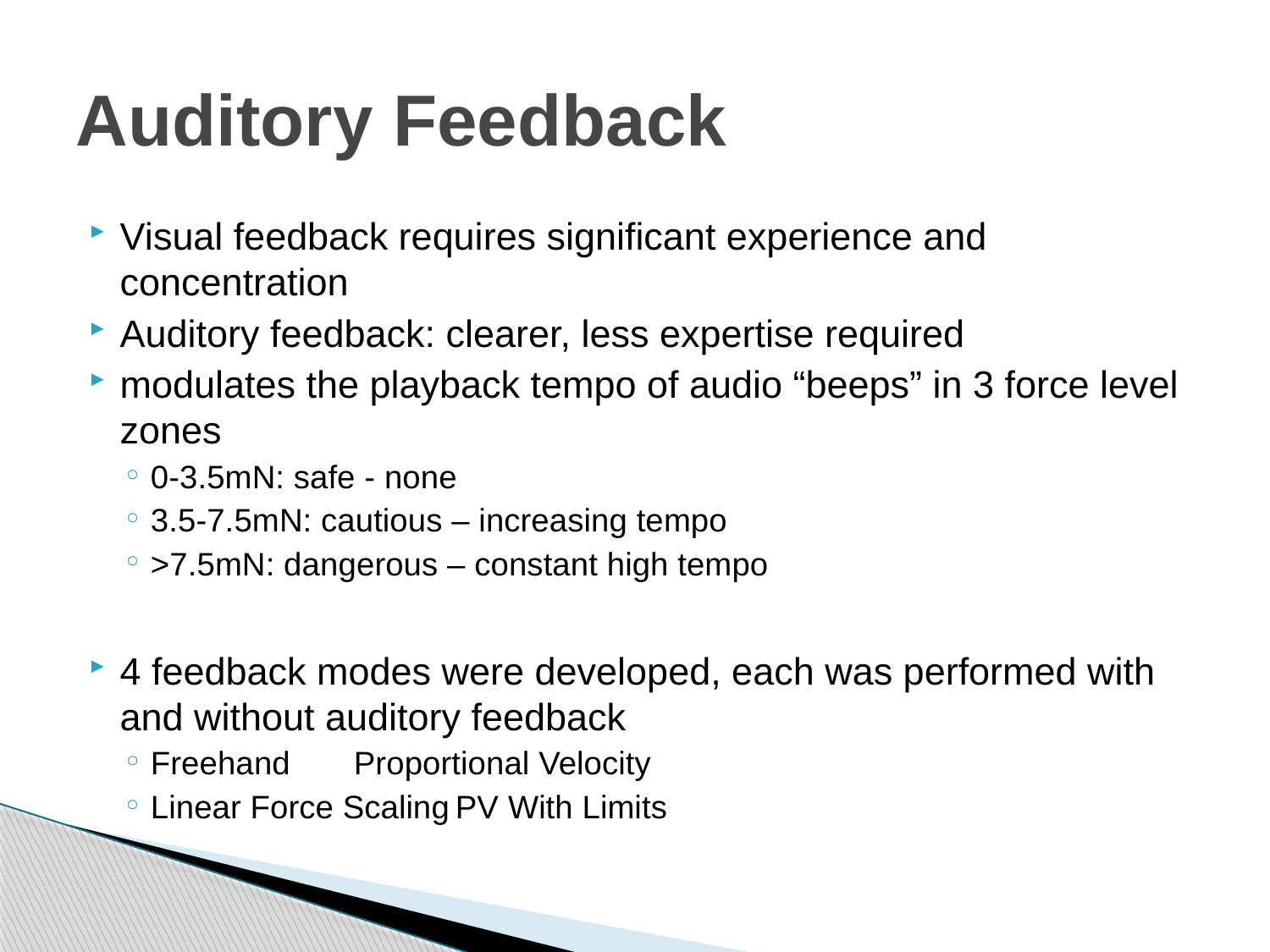

# Auditory Feedback
Visual feedback requires significant experience and concentration
Auditory feedback: clearer, less expertise required
modulates the playback tempo of audio “beeps” in 3 force level zones
0-3.5mN: safe - none
3.5-7.5mN: cautious – increasing tempo
>7.5mN: dangerous – constant high tempo

4 feedback modes were developed, each was performed with and without auditory feedback
Freehand			Proportional Velocity
Linear Force Scaling	PV With Limits